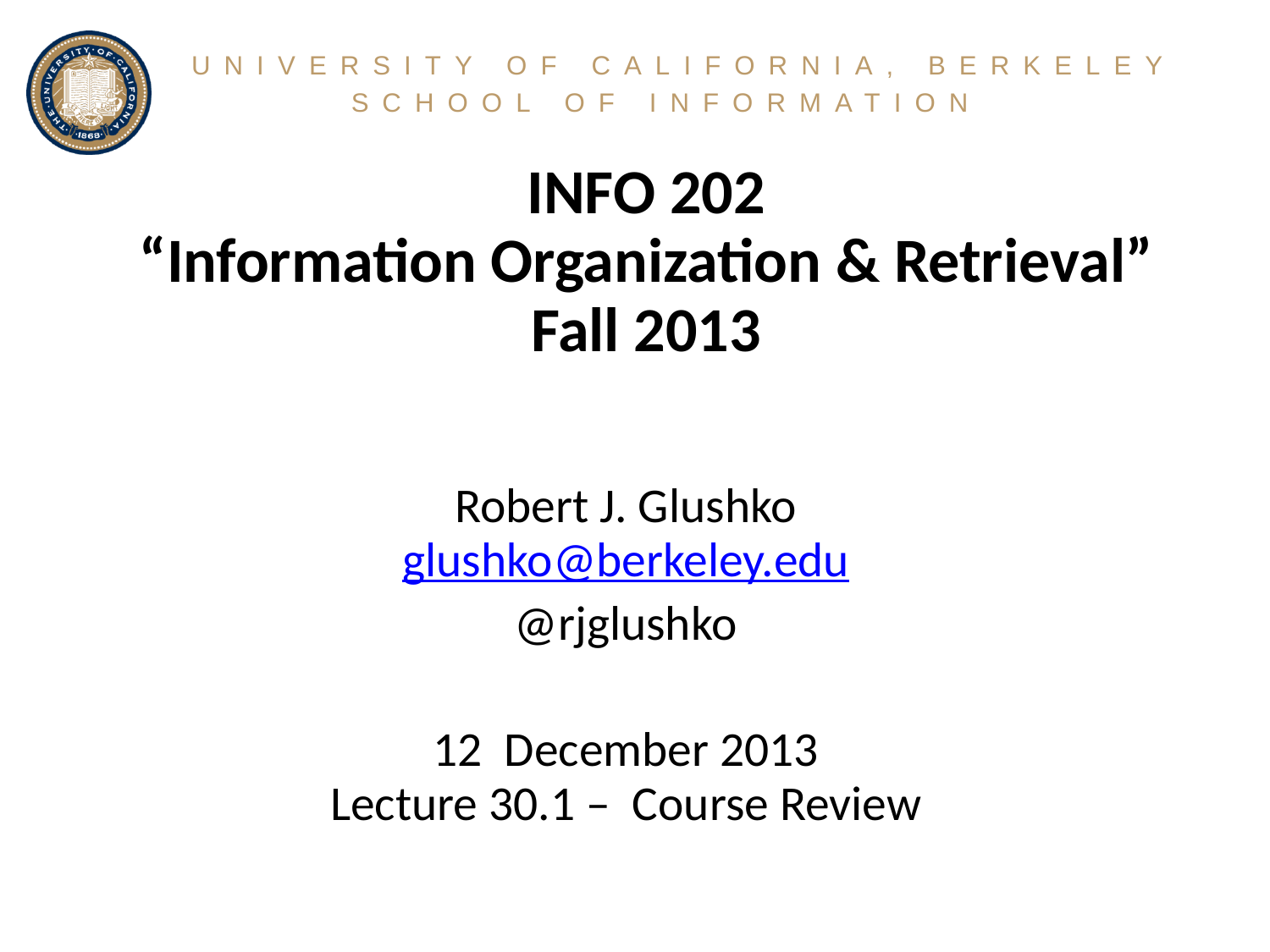

# INFO 202 “Information Organization & Retrieval” Fall 2013

Robert J. Glushko
glushko@berkeley.edu
@rjglushko

12  December 2013
Lecture 30.1 –  Course Review